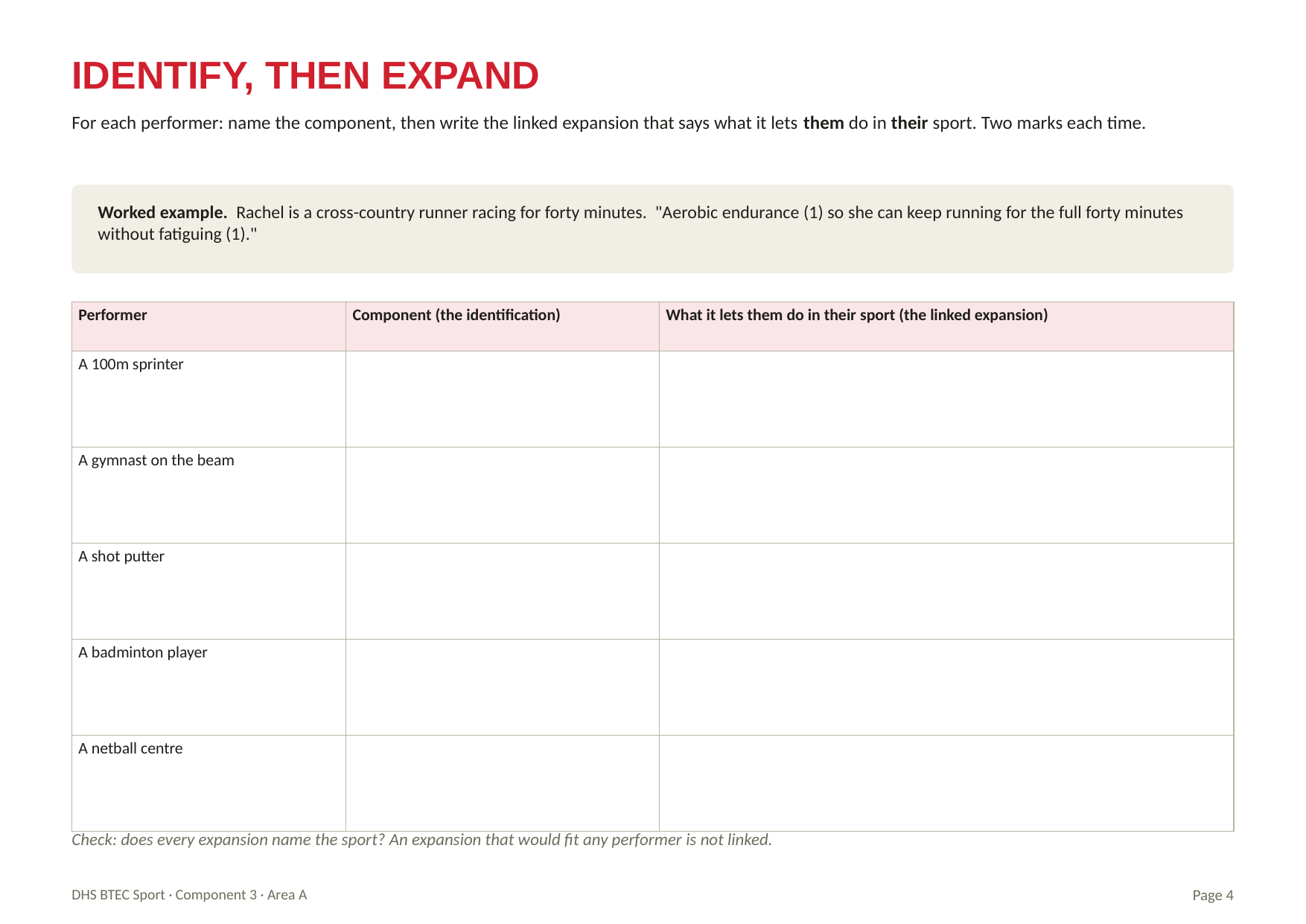

IDENTIFY, THEN EXPAND
For each performer: name the component, then write the linked expansion that says what it lets them do in their sport. Two marks each time.

Worked example.  Rachel is a cross-country runner racing for forty minutes.  "Aerobic endurance (1) so she can keep running for the full forty minutes without fatiguing (1)."
| Performer | Component (the identification) | What it lets them do in their sport (the linked expansion) |
| --- | --- | --- |
| A 100m sprinter |  |  |
| A gymnast on the beam |  |  |
| A shot putter |  |  |
| A badminton player |  |  |
| A netball centre |  |  |
Check: does every expansion name the sport? An expansion that would fit any performer is not linked.
DHS BTEC Sport · Component 3 · Area A
Page 4